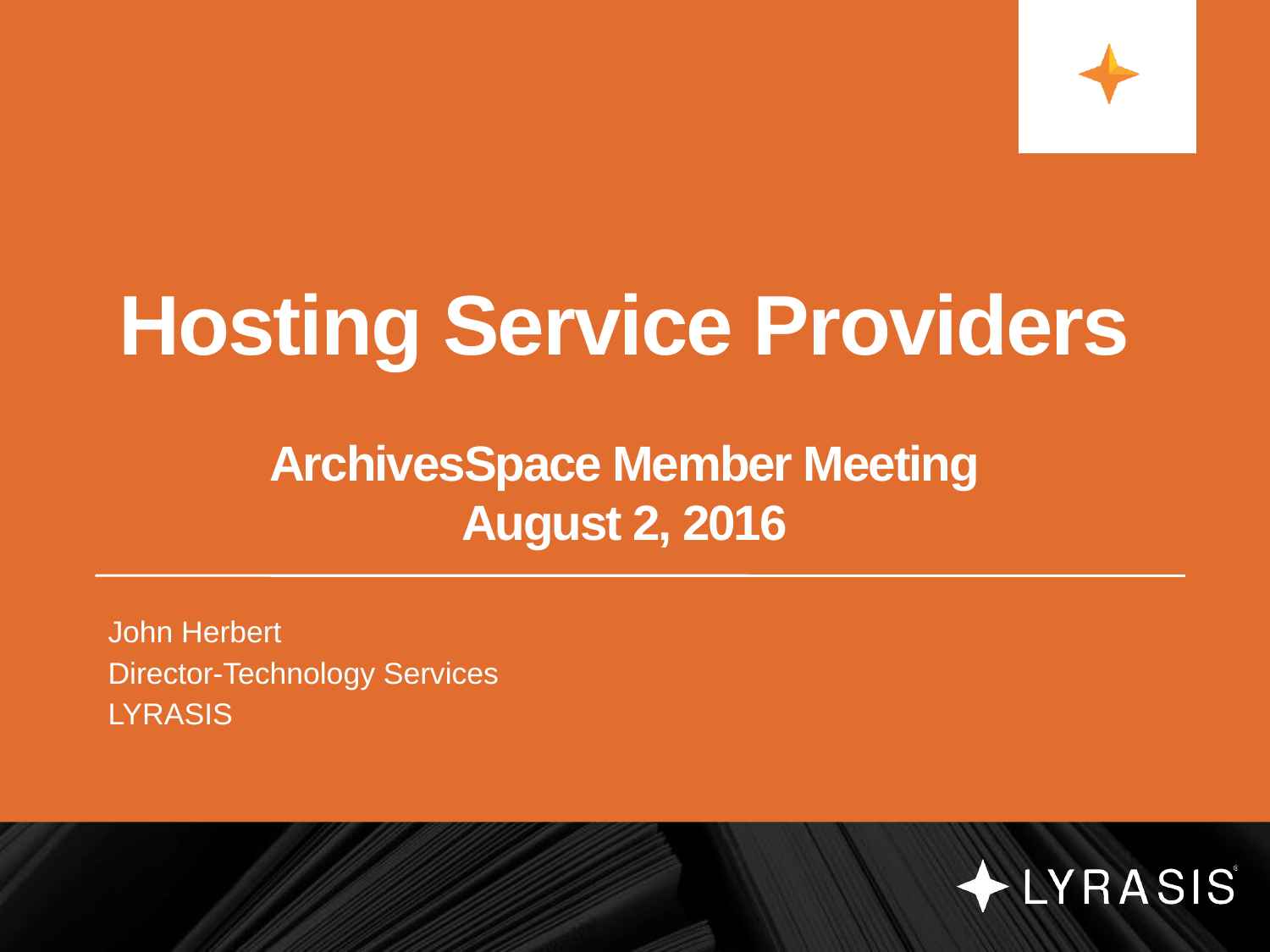

# Hosting Service Providers ArchivesSpace Member Meeting August 2, 2016
John Herbert
Director-Technology Services
LYRASIS